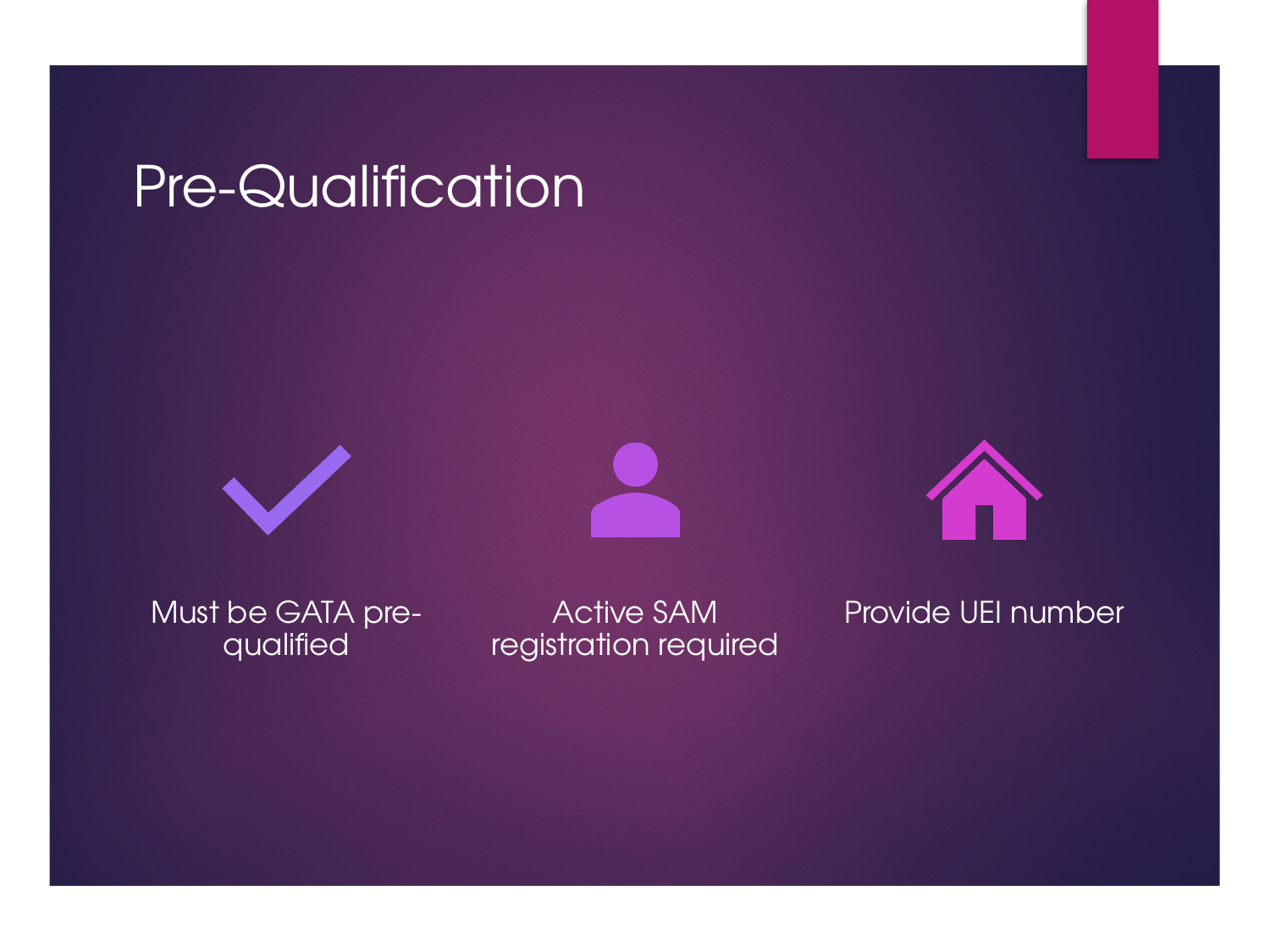

# Pre-Qualification
Must be GATA pre-qualified
Active SAM registration required
Provide UEI number